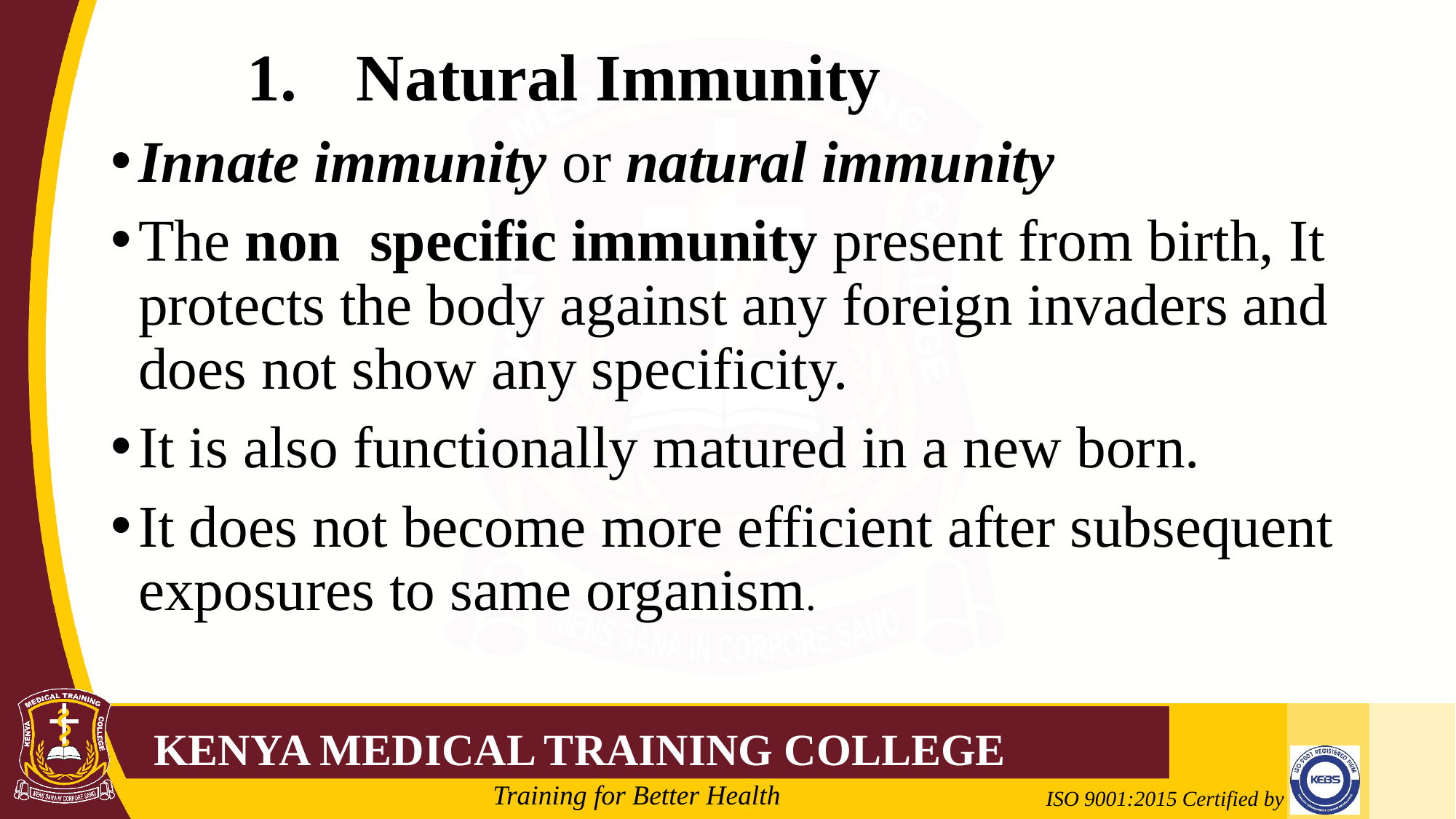

# 1.	Natural Immunity
Innate immunity or natural immunity
The non  specific immunity present from birth, It protects the body against any foreign invaders and does not show any specificity.
It is also functionally matured in a new born.
It does not become more efficient after subsequent exposures to same organism.